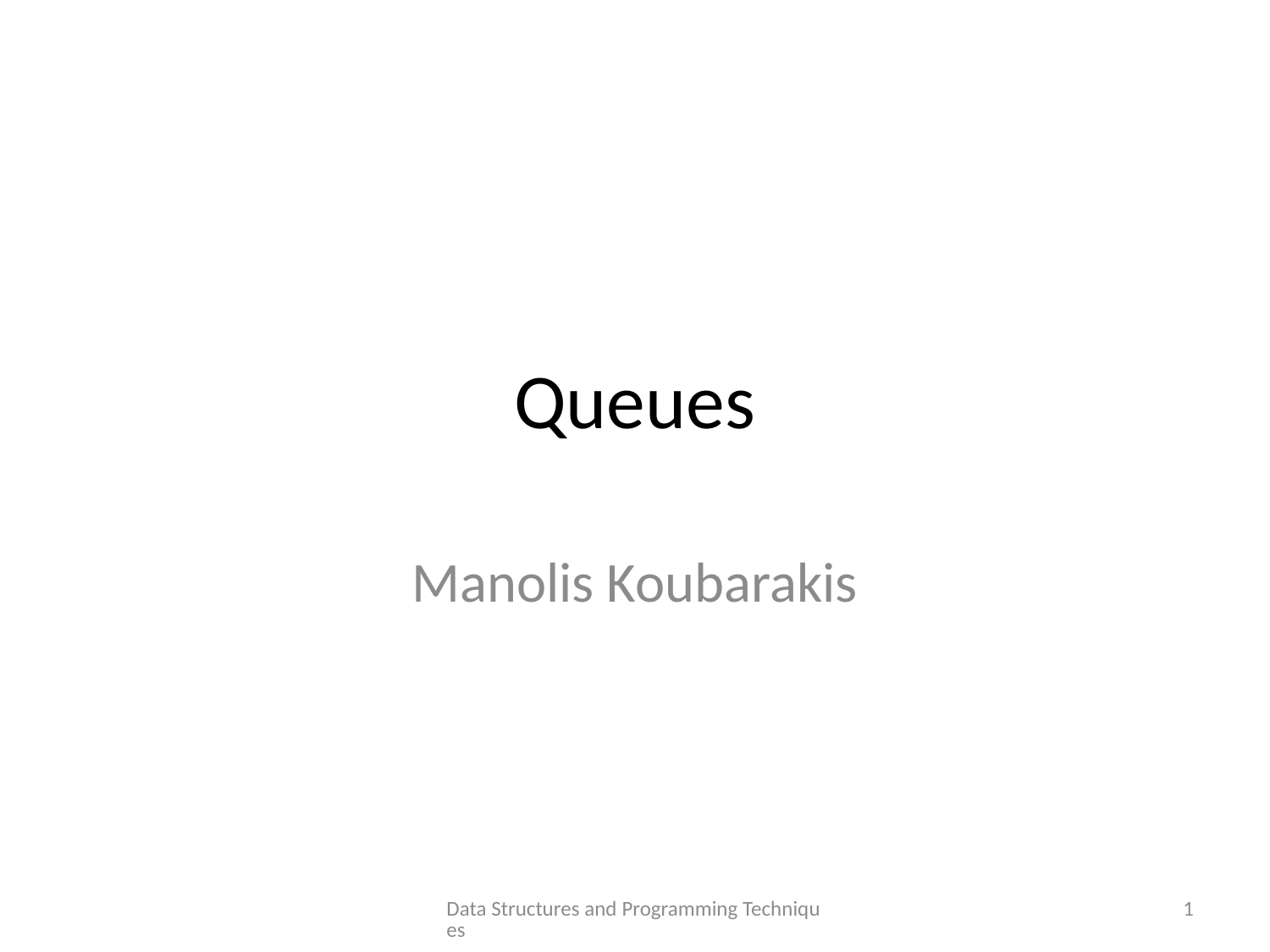

# Queues
Manolis Koubarakis
Data Structures and Programming Techniques
1